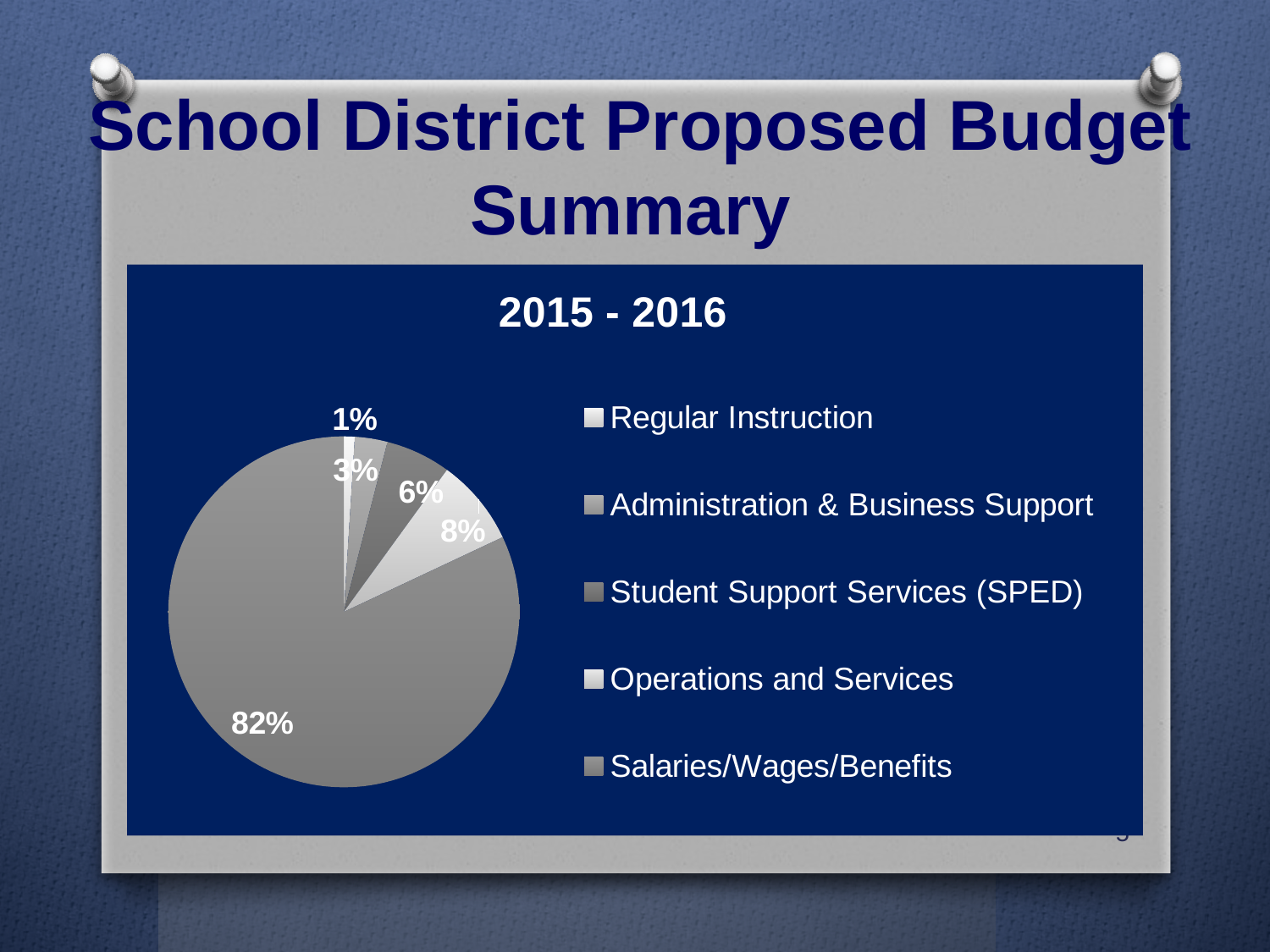

# School District Proposed Budget Summary

### Chart: 2015 - 2016

| Category | 2014-2015  |
|---|---|
| Regular Instruction | 1.0 |
| Administration & Business Support | 3.0 |
| Student Support Services (SPED) | 6.0 |
| Operations and Services | 8.0 |
| Salaries/Wages/Benefits | 82.0 |
5